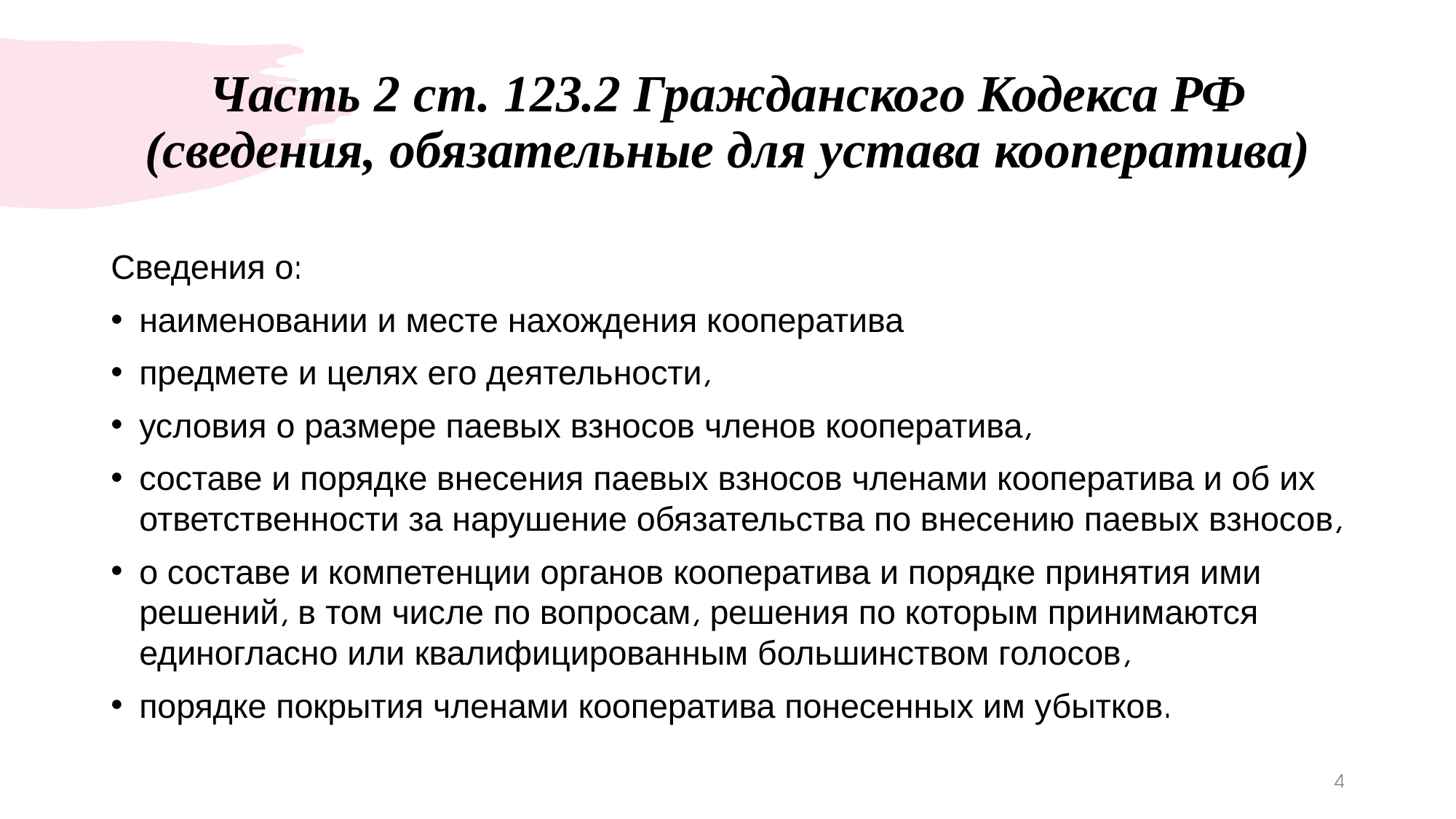

# Часть 2 ст. 123.2 Гражданского Кодекса РФ (сведения, обязательные для устава кооператива)
Сведения о:
наименовании и месте нахождения кооператива
предмете и целях его деятельности,
условия о размере паевых взносов членов кооператива,
составе и порядке внесения паевых взносов членами кооператива и об их ответственности за нарушение обязательства по внесению паевых взносов,
о составе и компетенции органов кооператива и порядке принятия ими решений, в том числе по вопросам, решения по которым принимаются единогласно или квалифицированным большинством голосов,
порядке покрытия членами кооператива понесенных им убытков.
4